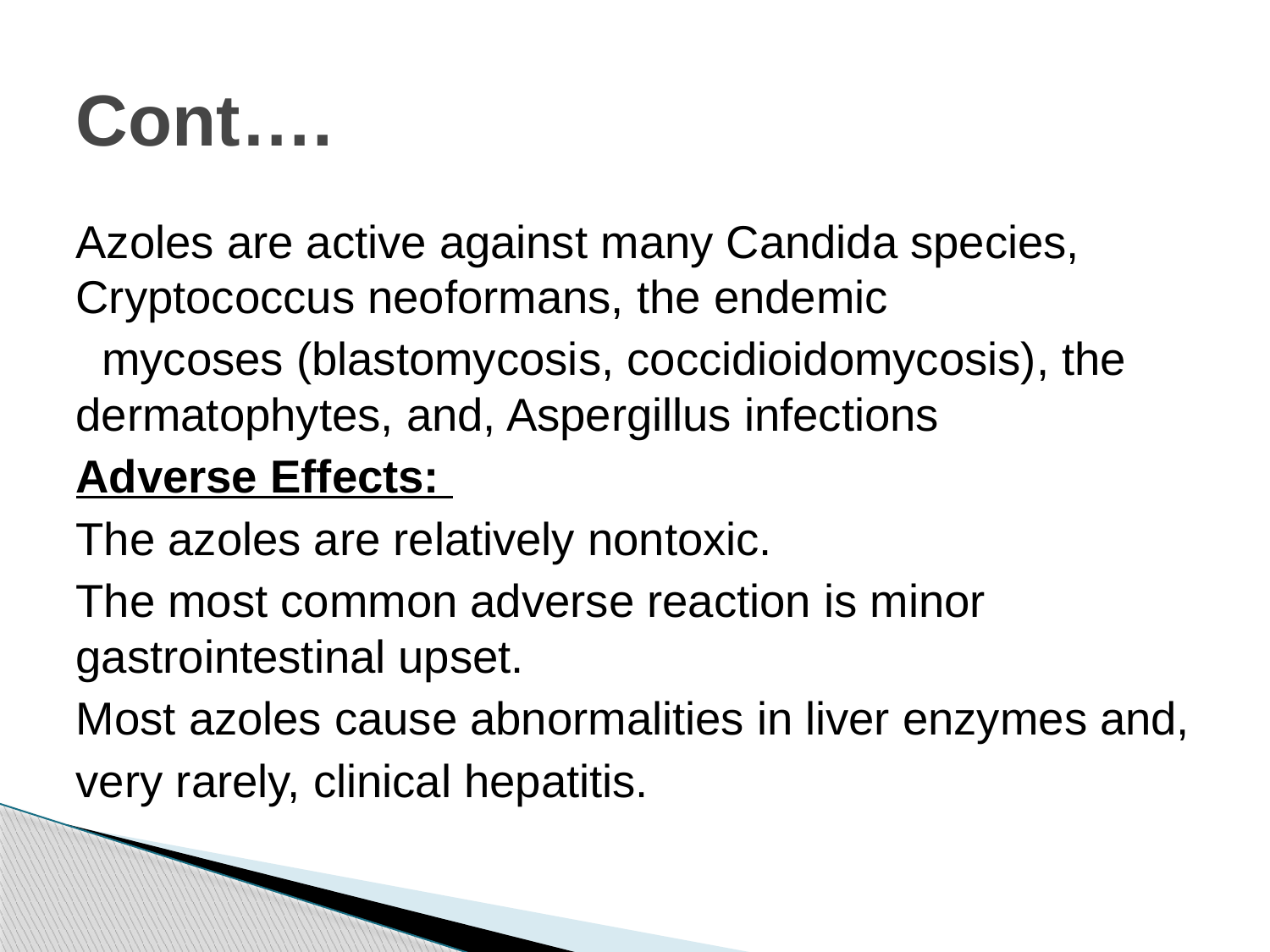

# Cont….
Azoles are active against many Candida species, Cryptococcus neoformans, the endemic
  mycoses (blastomycosis, coccidioidomycosis), the dermatophytes, and, Aspergillus infections
Adverse Effects:
The azoles are relatively nontoxic.
The most common adverse reaction is minor gastrointestinal upset.
Most azoles cause abnormalities in liver enzymes and,
very rarely, clinical hepatitis.